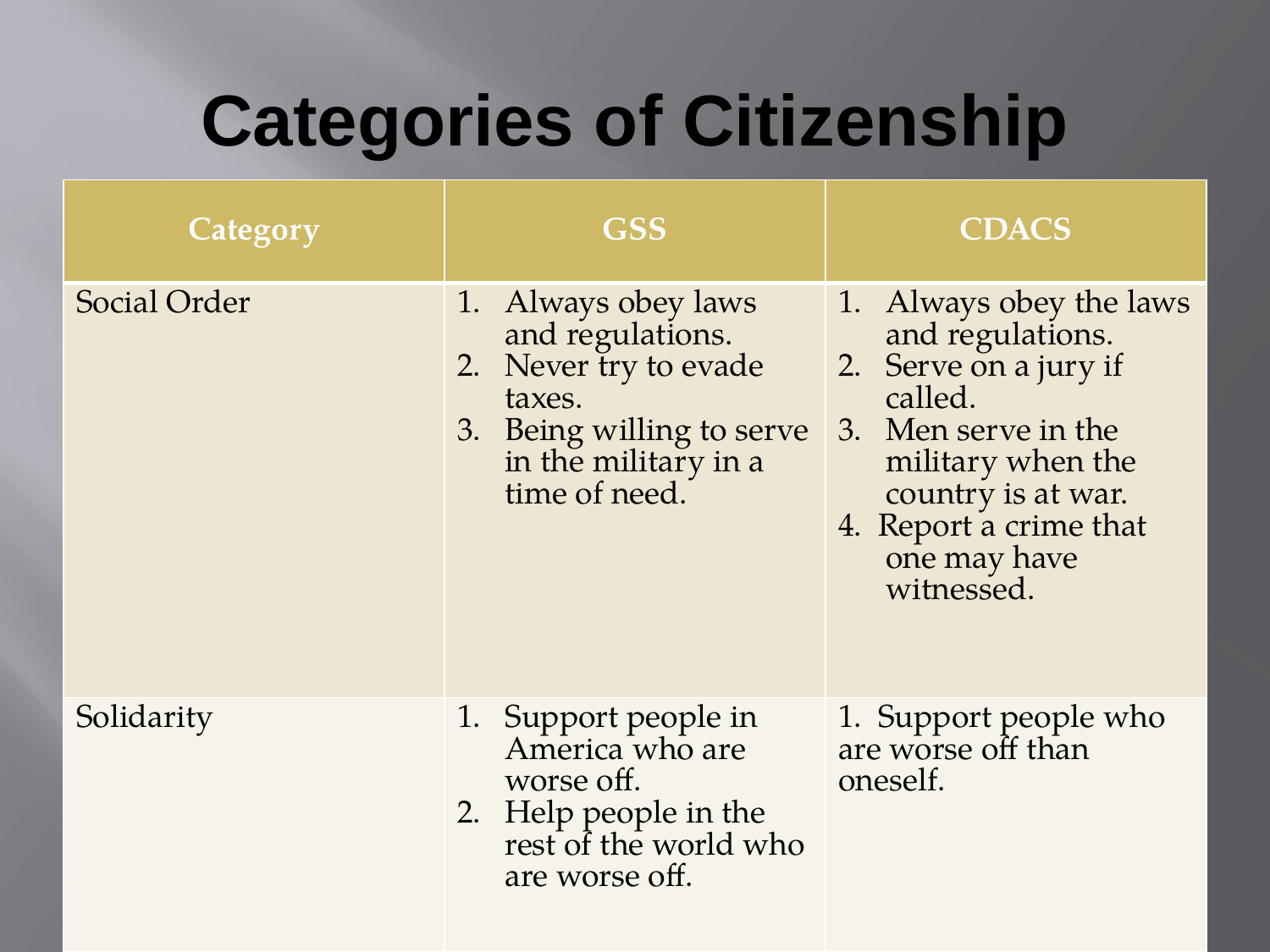

# Categories of Citizenship
| Category | GSS | CDACS |
| --- | --- | --- |
| Social Order | Always obey laws and regulations. Never try to evade taxes. Being willing to serve in the military in a time of need. | Always obey the laws and regulations. Serve on a jury if called. Men serve in the military when the country is at war. 4. Report a crime that one may have witnessed. |
| Solidarity | Support people in America who are worse off. Help people in the rest of the world who are worse off. | 1. Support people who are worse off than oneself. |